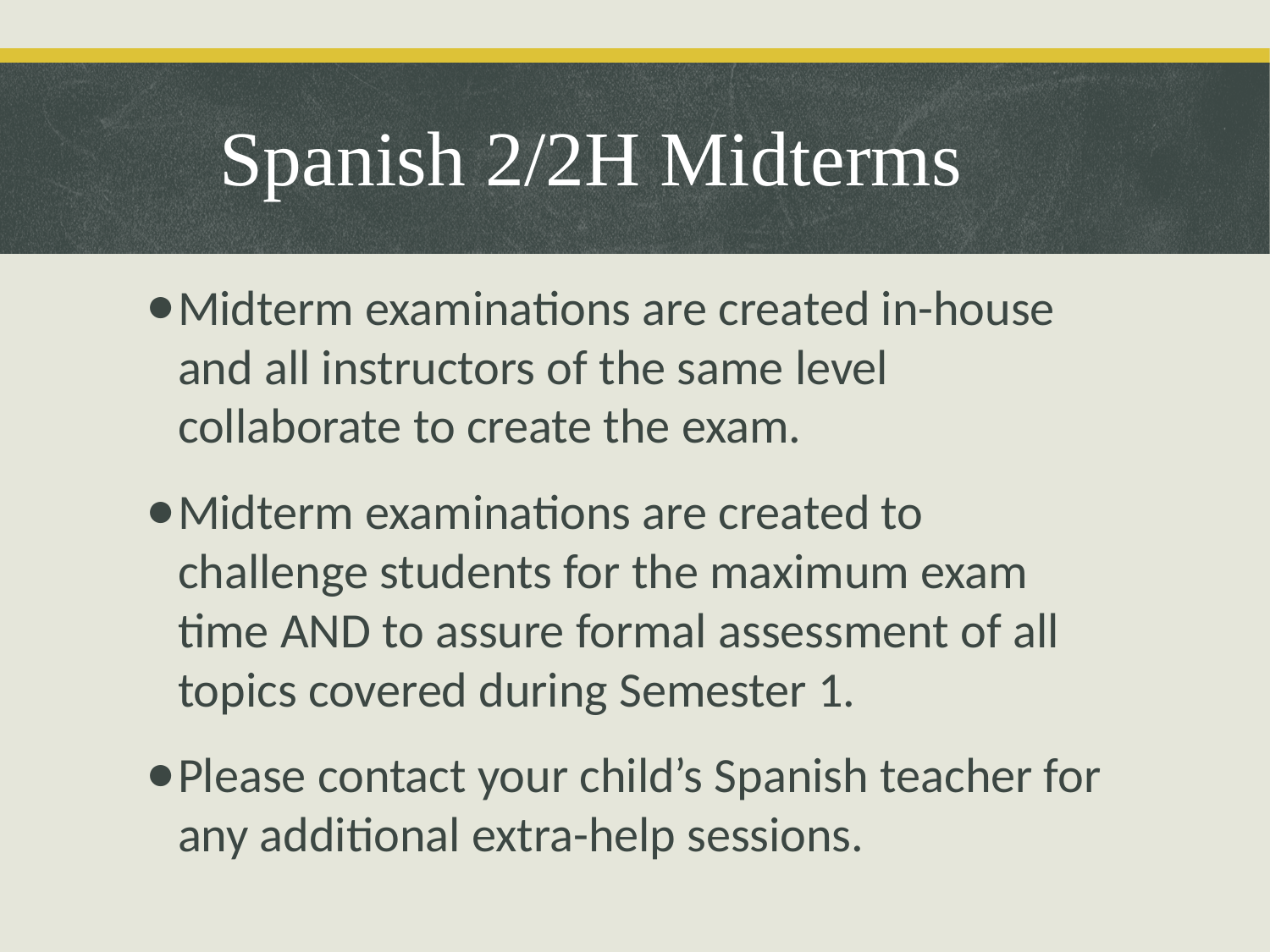

# Spanish 2/2H Midterms
Midterm examinations are created in-house and all instructors of the same level collaborate to create the exam.
Midterm examinations are created to challenge students for the maximum exam time AND to assure formal assessment of all topics covered during Semester 1.
Please contact your child’s Spanish teacher for any additional extra-help sessions.